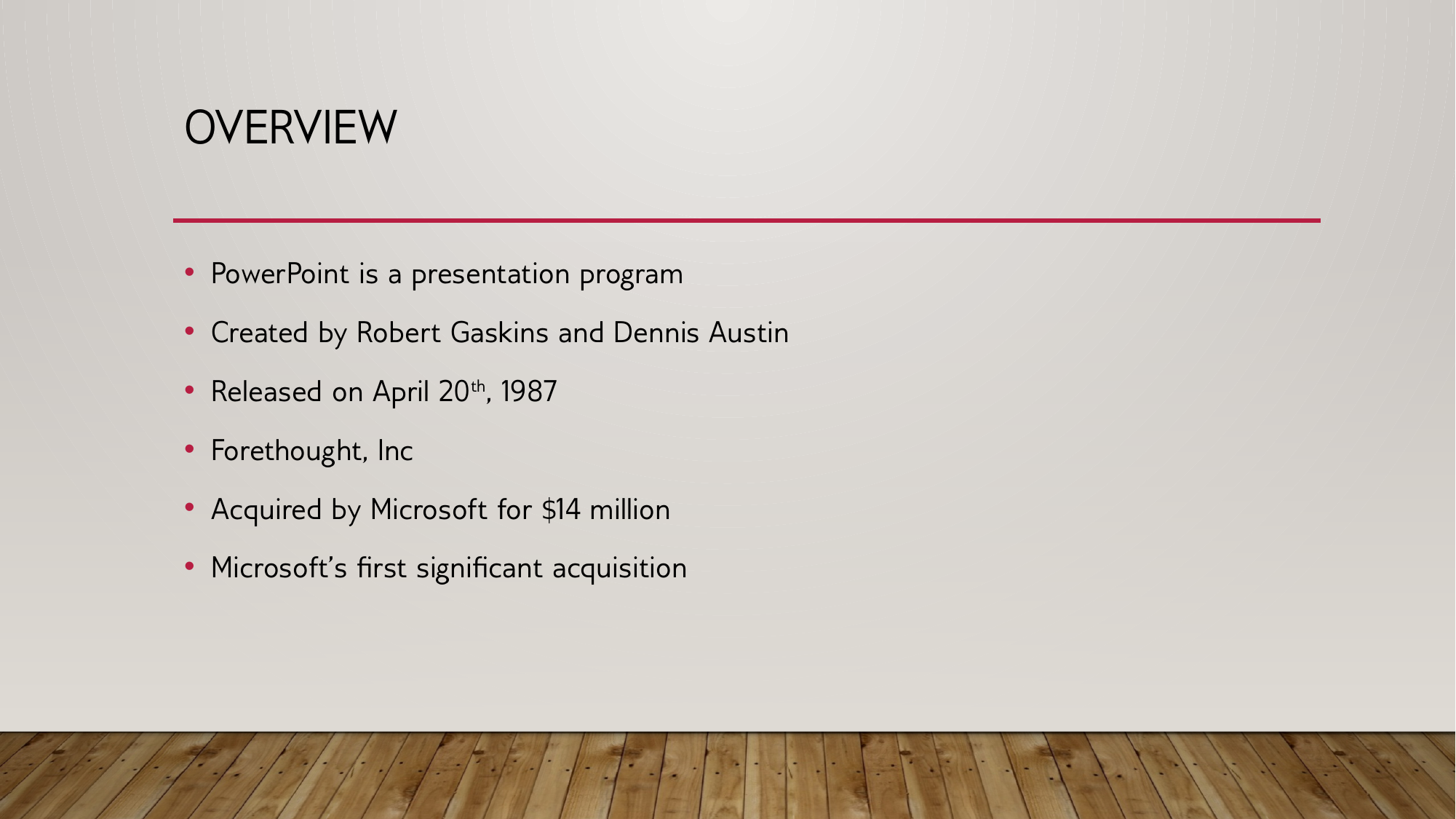

# Overview
PowerPoint is a presentation program
Created by Robert Gaskins and Dennis Austin
Released on April 20th, 1987
Forethought, Inc
Acquired by Microsoft for $14 million
Microsoft’s first significant acquisition